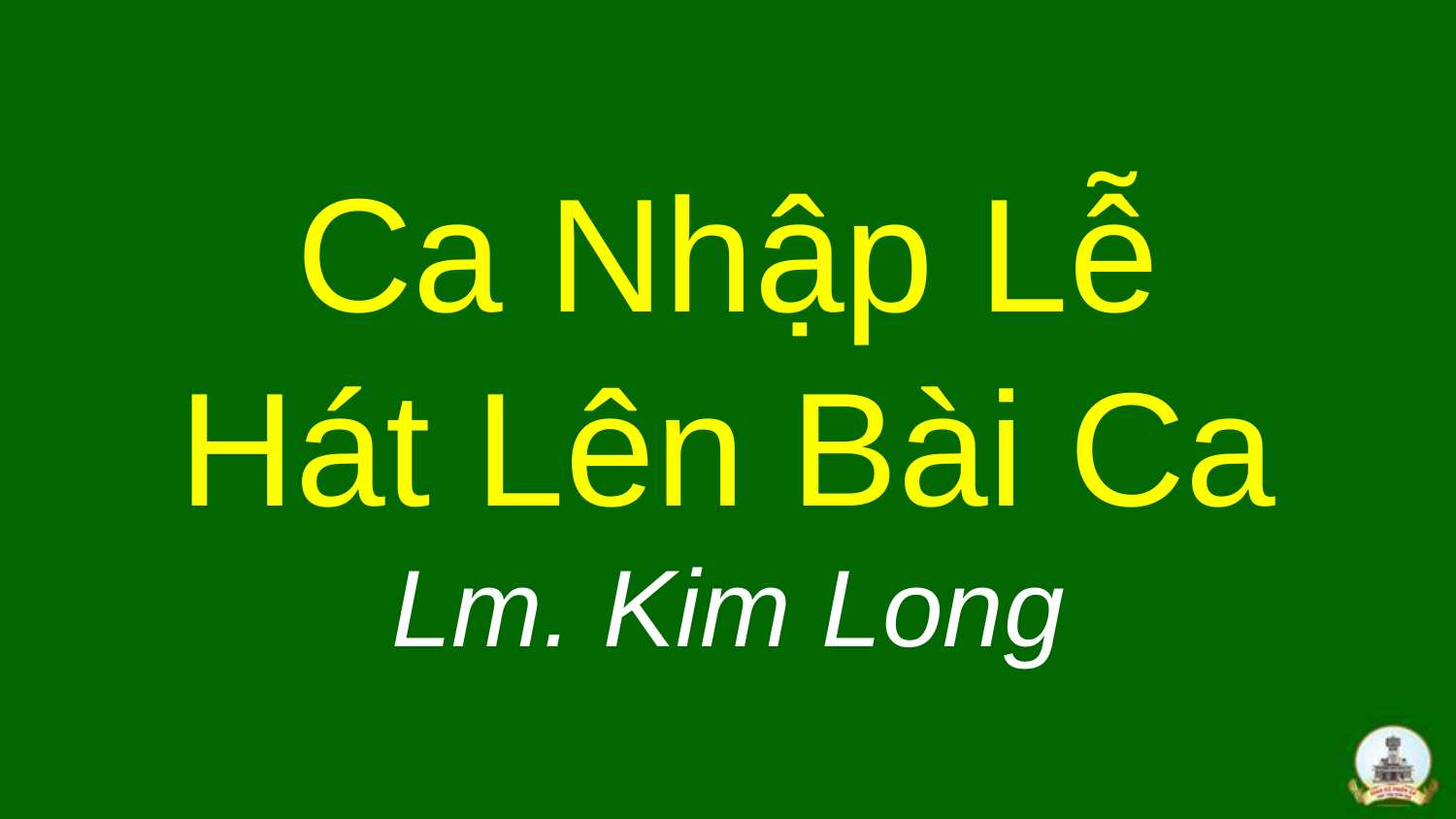

# Ca Nhập Lễ Hát Lên Bài Ca Lm. Kim Long